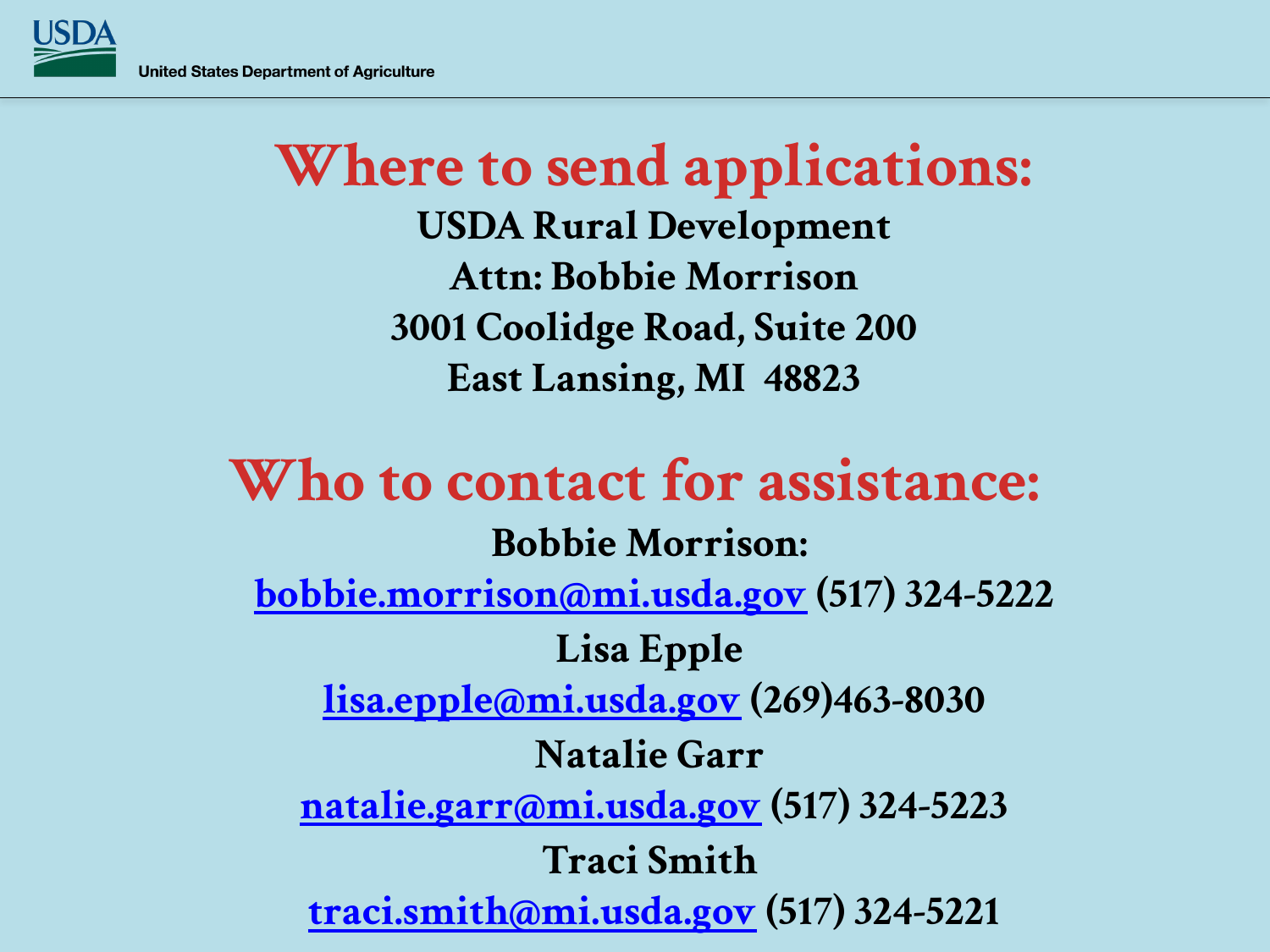

Where to send applications:
USDA Rural Development
Attn: Bobbie Morrison
3001 Coolidge Road, Suite 200
East Lansing, MI  48823

Bobbie Morrison:
bobbie.morrison@mi.usda.gov (517) 324-5222
Lisa Epple
lisa.epple@mi.usda.gov (269)463-8030
Natalie Garr
natalie.garr@mi.usda.gov (517) 324-5223
Traci Smith
traci.smith@mi.usda.gov (517) 324-5221

Who to contact for assistance: